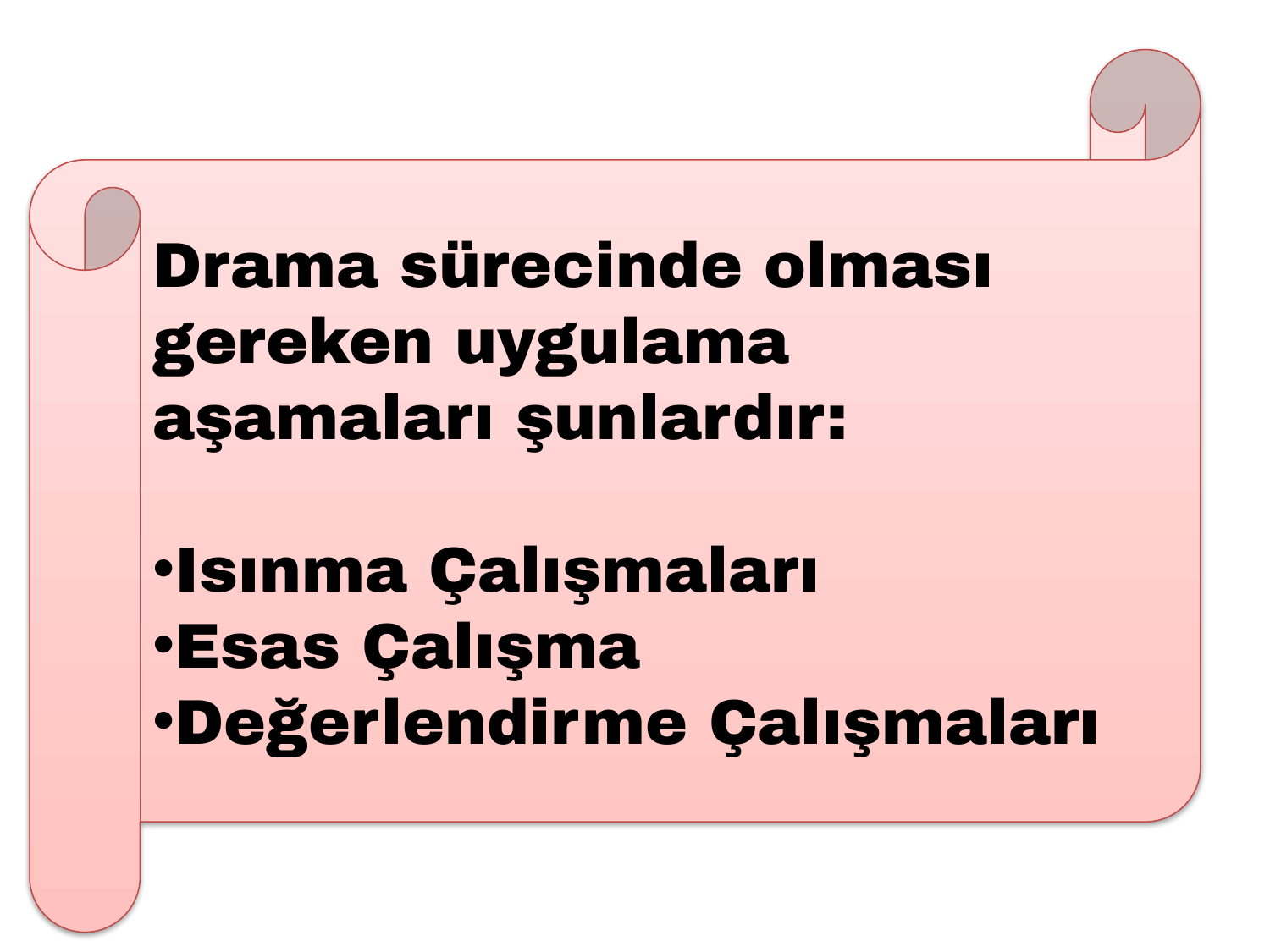

Drama sürecinde olması gereken uygulama aşamaları şunlardır:

Isınma Çalışmaları
Esas Çalışma
Değerlendirme Çalışmaları